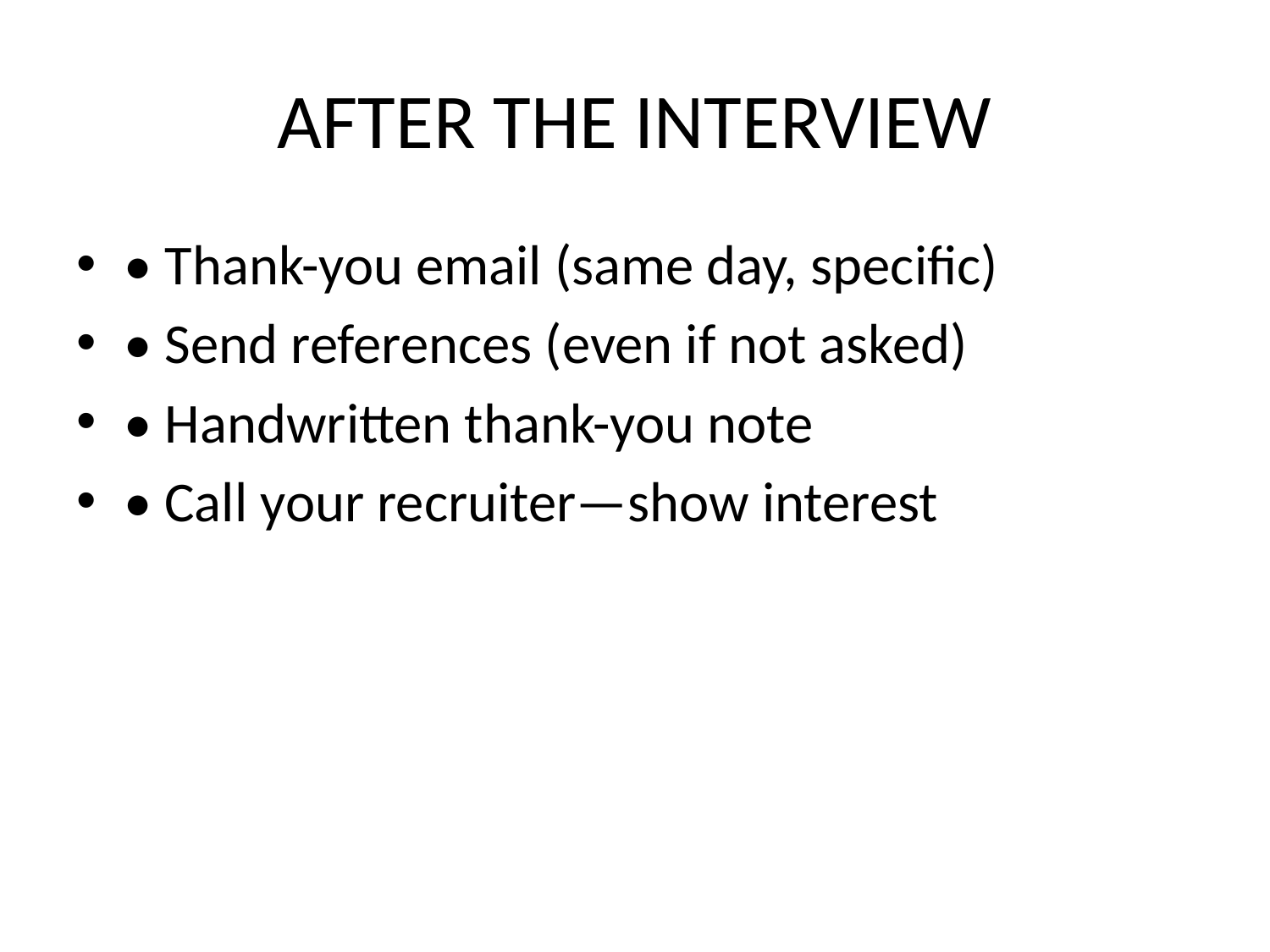

# AFTER THE INTERVIEW
• Thank-you email (same day, specific)
• Send references (even if not asked)
• Handwritten thank-you note
• Call your recruiter—show interest